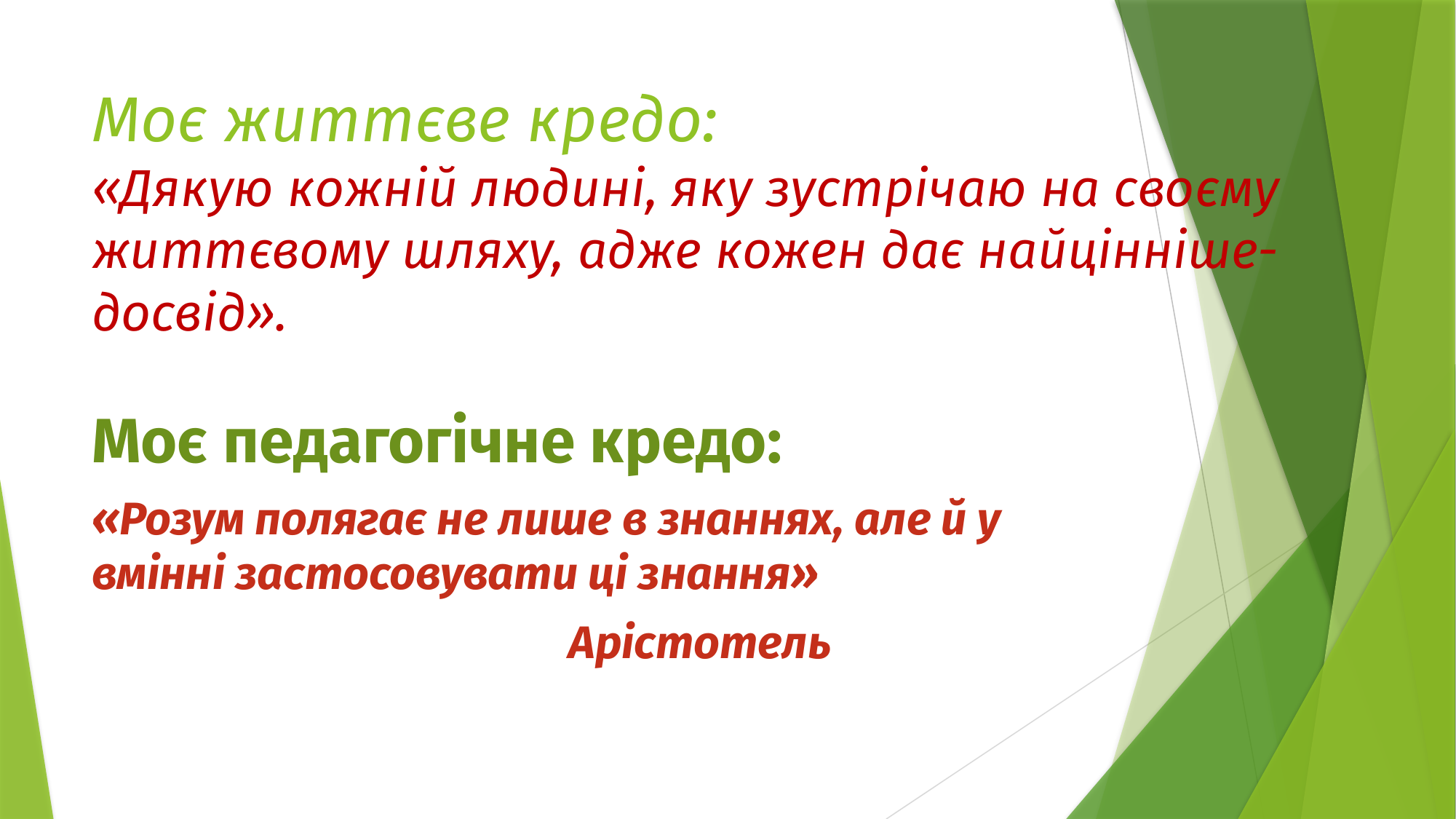

# Моє життєве кредо: «Дякую кожній людині, яку зустрічаю на своєму життєвому шляху, адже кожен дає найцінніше-досвід».
Моє педагогічне кредо:
«Розум полягає не лише в знаннях, але й у вмінні застосовувати ці знання»
                                              Арістотель